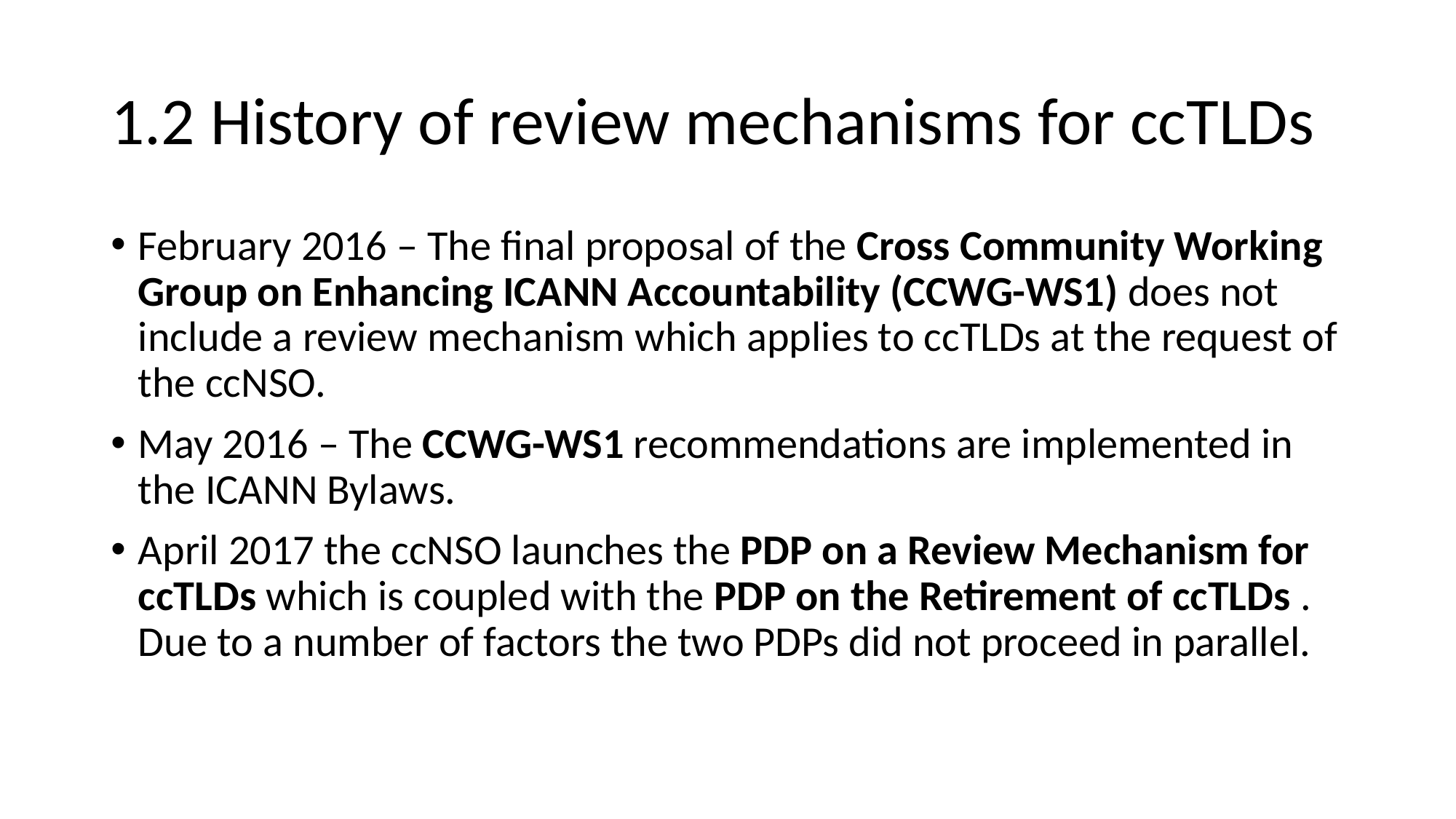

# 1.2 History of review mechanisms for ccTLDs
February 2016 – The final proposal of the Cross Community Working Group on Enhancing ICANN Accountability (CCWG-WS1) does not include a review mechanism which applies to ccTLDs at the request of the ccNSO.
May 2016 – The CCWG-WS1 recommendations are implemented in the ICANN Bylaws.
April 2017 the ccNSO launches the PDP on a Review Mechanism for ccTLDs which is coupled with the PDP on the Retirement of ccTLDs . Due to a number of factors the two PDPs did not proceed in parallel.